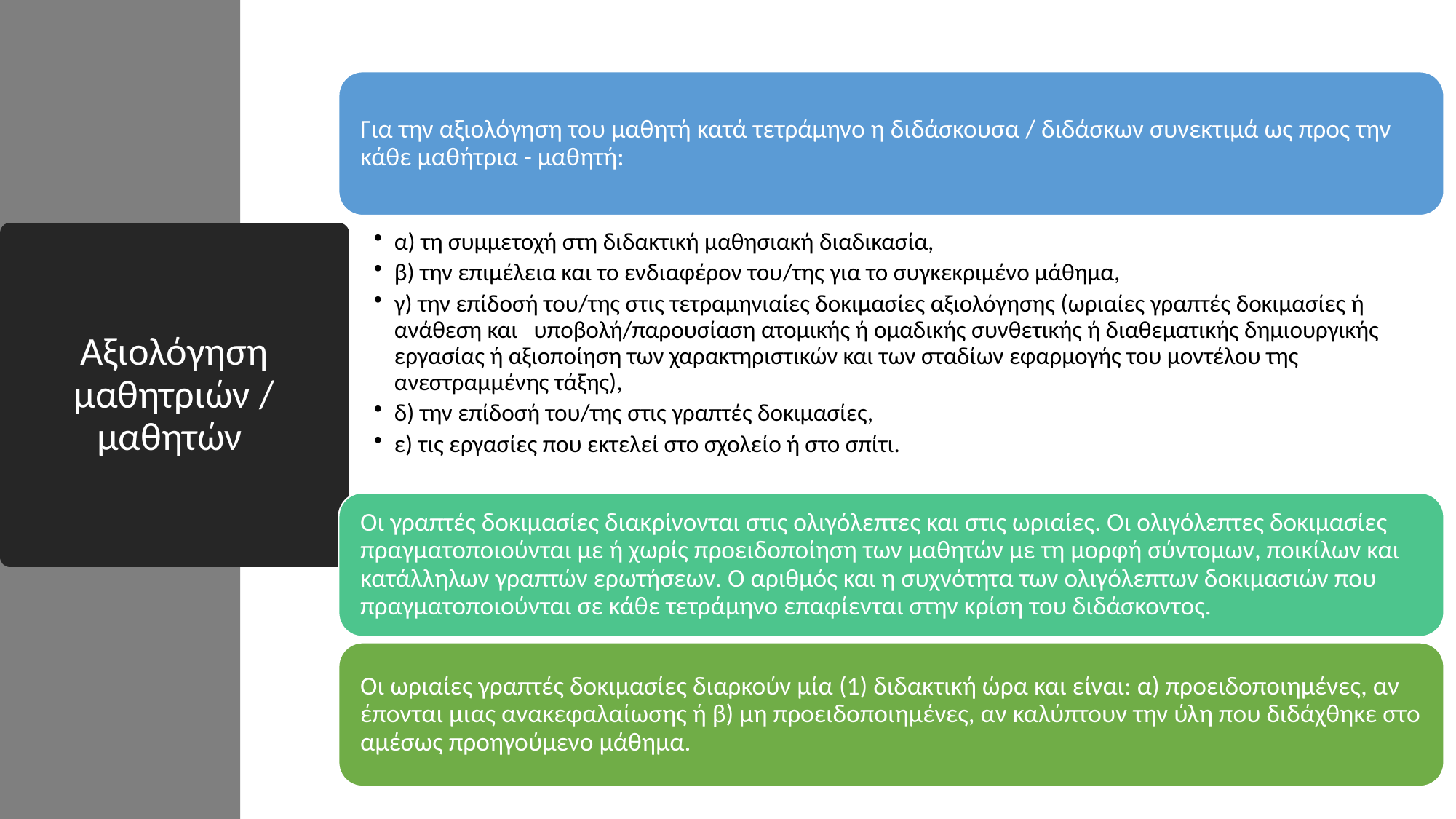

Για την αξιολόγηση του μαθητή κατά τετράμηνο η διδάσκουσα / διδάσκων συνεκτιμά ως προς την κάθε μαθήτρια - μαθητή:
α) τη συμμετοχή στη διδακτική μαθησιακή διαδικασία,
β) την επιμέλεια και το ενδιαφέρον του/της για το συγκεκριμένο μάθημα,
γ) την επίδοσή του/της στις τετραμηνιαίες δοκιμασίες αξιολόγησης (ωριαίες γραπτές δοκιμασίες ή ανάθεση και   υποβολή/παρουσίαση ατομικής ή ομαδικής συνθετικής ή διαθεματικής δημιουργικής εργασίας ή αξιοποίηση των χαρακτηριστικών και των σταδίων εφαρμογής του μοντέλου της ανεστραμμένης τάξης),
δ) την επίδοσή του/της στις γραπτές δοκιμασίες,
ε) τις εργασίες που εκτελεί στο σχολείο ή στο σπίτι.

Οι γραπτές δοκιμασίες διακρίνονται στις ολιγόλεπτες και στις ωριαίες. Οι ολιγόλεπτες δοκιμασίες πραγματοποιούνται με ή χωρίς προειδοποίηση των μαθητών με τη μορφή σύντομων, ποικίλων και κατάλληλων γραπτών ερωτήσεων. Ο αριθμός και η συχνότητα των ολιγόλεπτων δοκιμασιών που πραγματοποιούνται σε κάθε τετράμηνο επαφίενται στην κρίση του διδάσκοντος.
Οι ωριαίες γραπτές δοκιμασίες διαρκούν μία (1) διδακτική ώρα και είναι: α) προειδοποιημένες, αν έπονται μιας ανακεφαλαίωσης ή β) μη προειδοποιημένες, αν καλύπτουν την ύλη που διδάχθηκε στο αμέσως προηγούμενο μάθημα.
# Αξιολόγηση μαθητριών / μαθητών